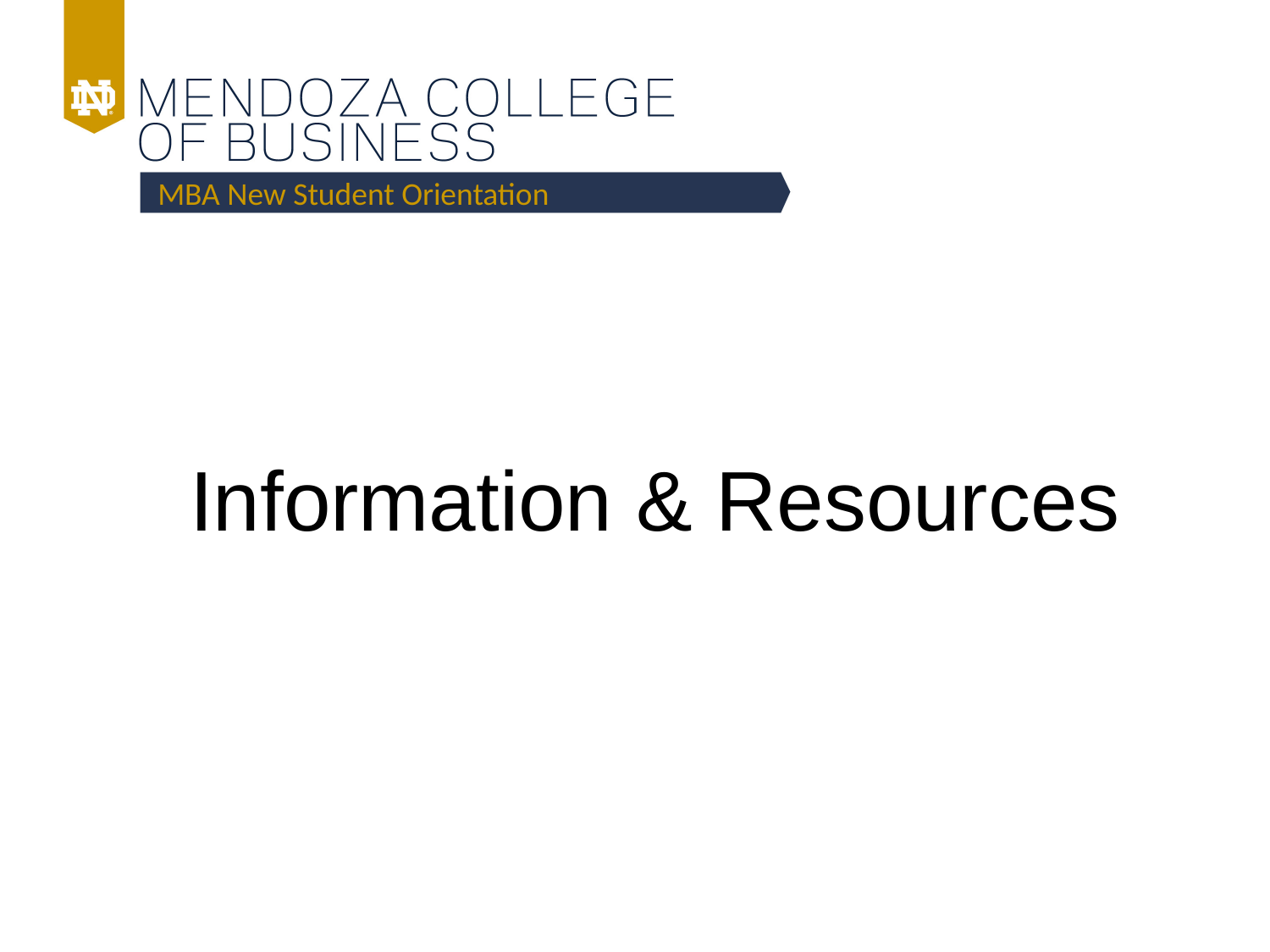

MBA New Student Orientation

Information & Resources